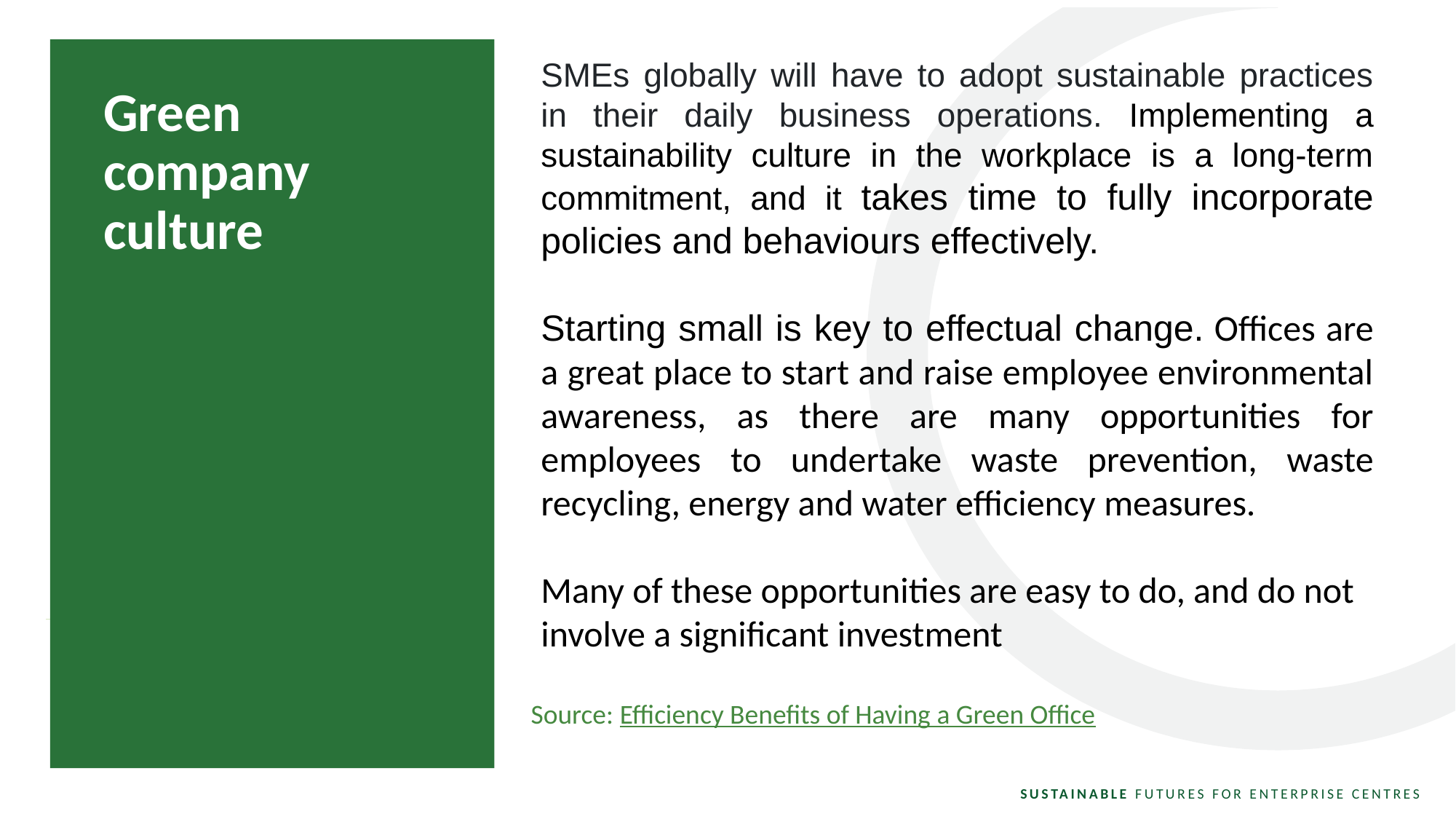

SMEs globally will have to adopt sustainable practices in their daily business operations. Implementing a sustainability culture in the workplace is a long-term commitment, and it takes time to fully incorporate policies and behaviours effectively.

Starting small is key to effectual change. Offices are a great place to start and raise employee environmental awareness, as there are many opportunities for employees to undertake waste prevention, waste recycling, energy and water efficiency measures.

Many of these opportunities are easy to do, and do not involve a significant investment
Green company culture

Source: Efficiency Benefits of Having a Green Office